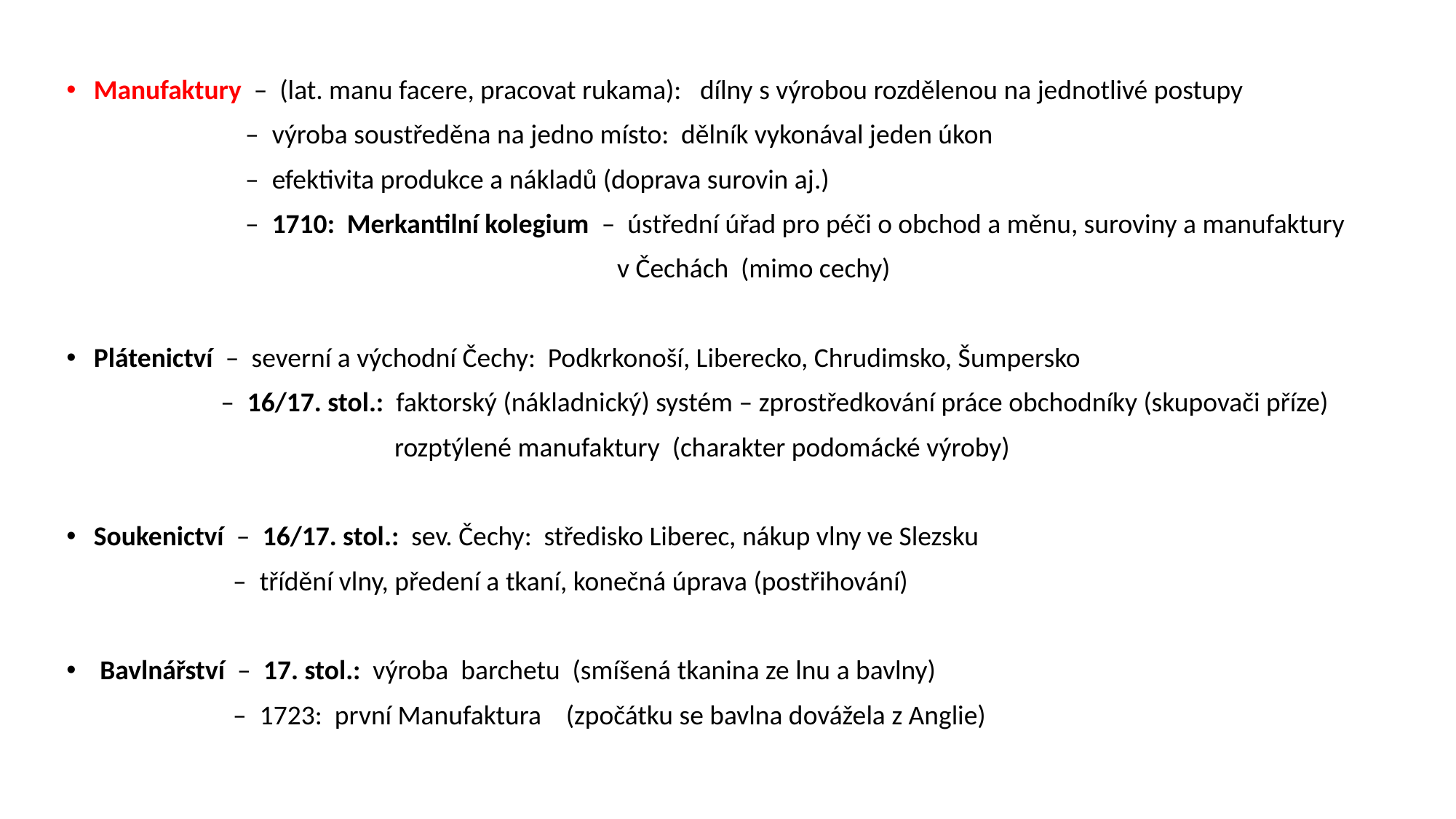

Manufaktury  –  (lat. manu facere, pracovat rukama):   dílny s výrobou rozdělenou na jednotlivé postupy
                             –  výroba soustředěna na jedno místo:  dělník vykonával jeden úkon
                             –  efektivita produkce a nákladů (doprava surovin aj.)
                             –  1710:  Merkantilní kolegium  –  ústřední úřad pro péči o obchod a měnu, suroviny a manufaktury
                                                                                         v Čechách  (mimo cechy)

Plátenictví  –  severní a východní Čechy:  Podkrkonoší, Liberecko, Chrudimsko, Šumpersko
                         –  16/17. stol.:  faktorský (nákladnický) systém – zprostředkování práce obchodníky (skupovači příze)
                                                     rozptýlené manufaktury  (charakter podomácké výroby)

Soukenictví  –  16/17. stol.:  sev. Čechy:  středisko Liberec, nákup vlny ve Slezsku
                           –  třídění vlny, předení a tkaní, konečná úprava (postřihování)

 Bavlnářství  –  17. stol.:  výroba  barchetu  (smíšená tkanina ze lnu a bavlny)
                           –  1723:  první Manufaktura    (zpočátku se bavlna dovážela z Anglie)